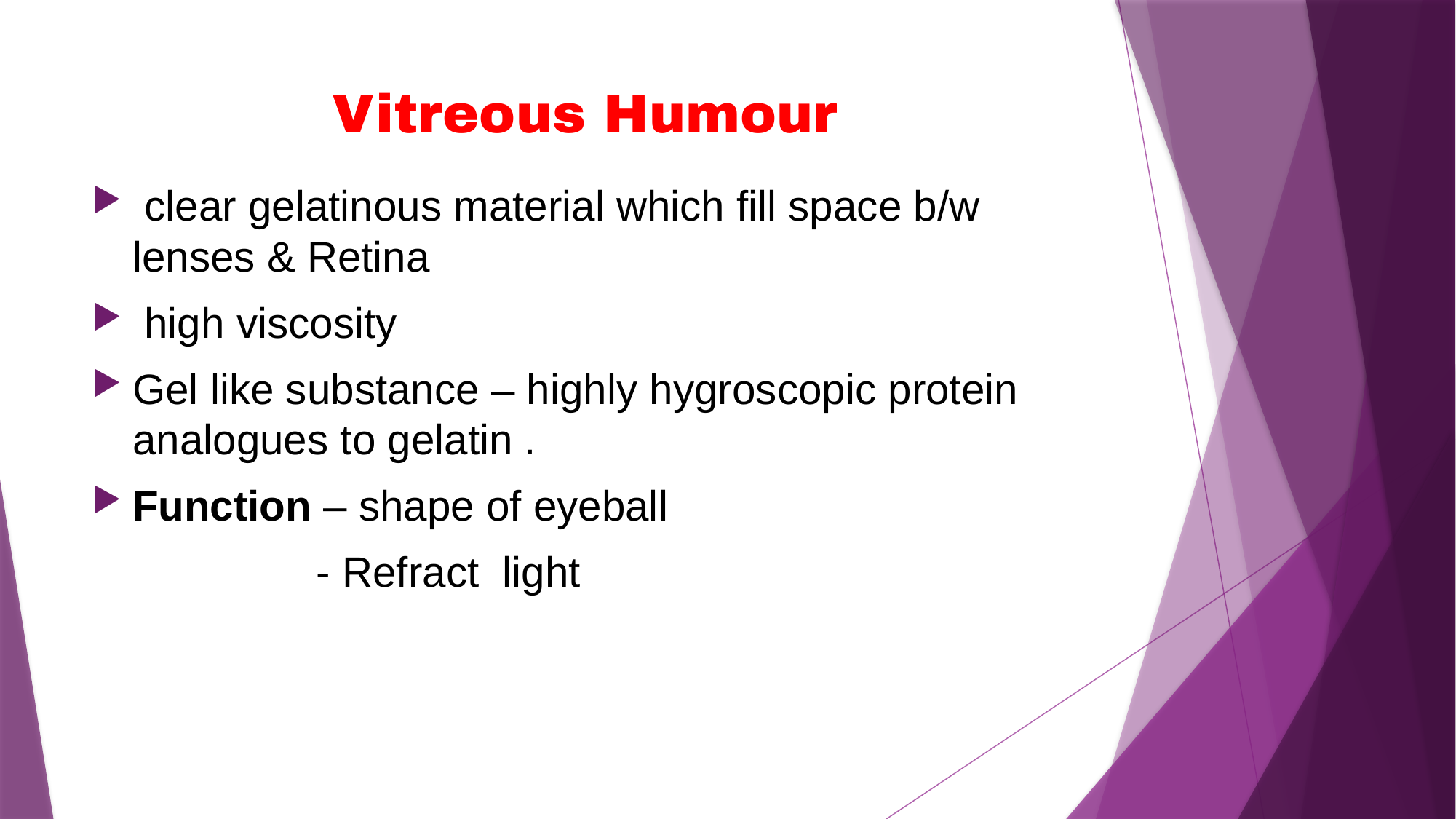

# Vitreous Humour
 clear gelatinous material which fill space b/w lenses & Retina
 high viscosity
Gel like substance – highly hygroscopic protein analogues to gelatin .
Function – shape of eyeball
                   - Refract  light